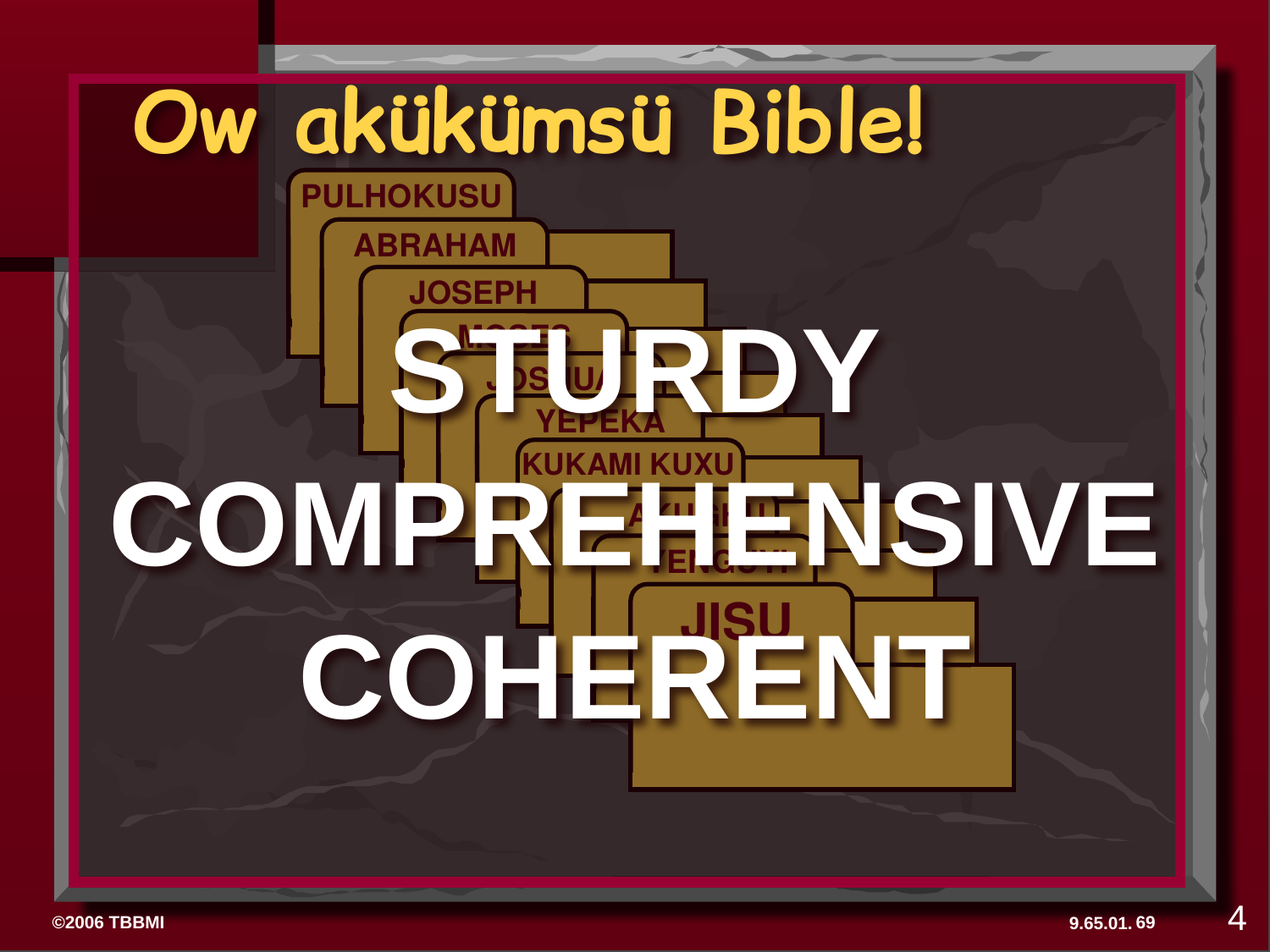

Ow akükümsü Bible!

   PULHOKUSU

   ABRAHAM

   JOSEPH

STURDY

   MOSES

   JOSHUA

   YEPEKA

COMPREHENSIVE

   KUKAMI KUXU

   AKUGHU

   YENGUYI

JISU

COHERENT
4
69